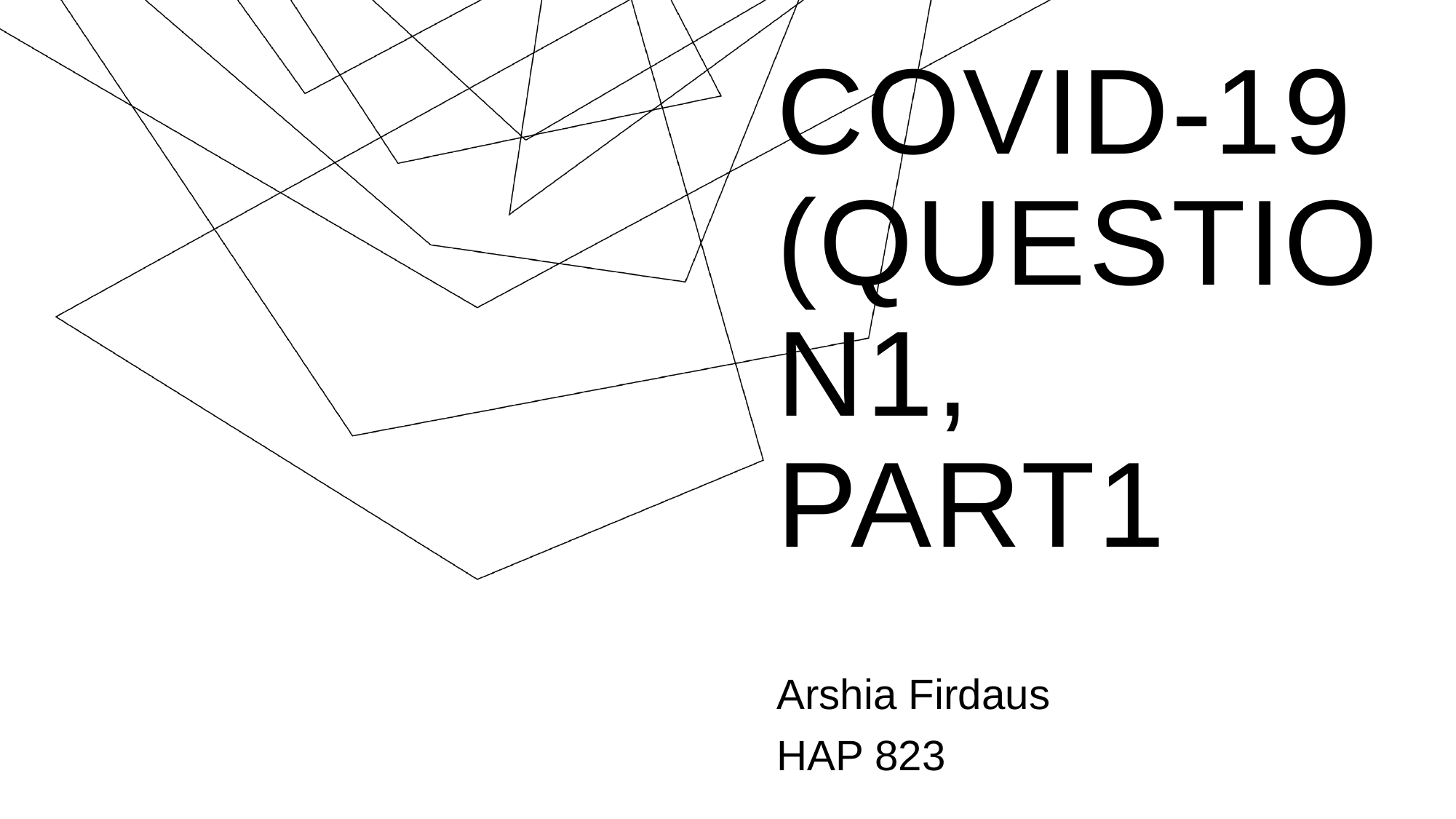

# COVID-19 (QUESTION1, PART1
Arshia Firdaus
HAP 823